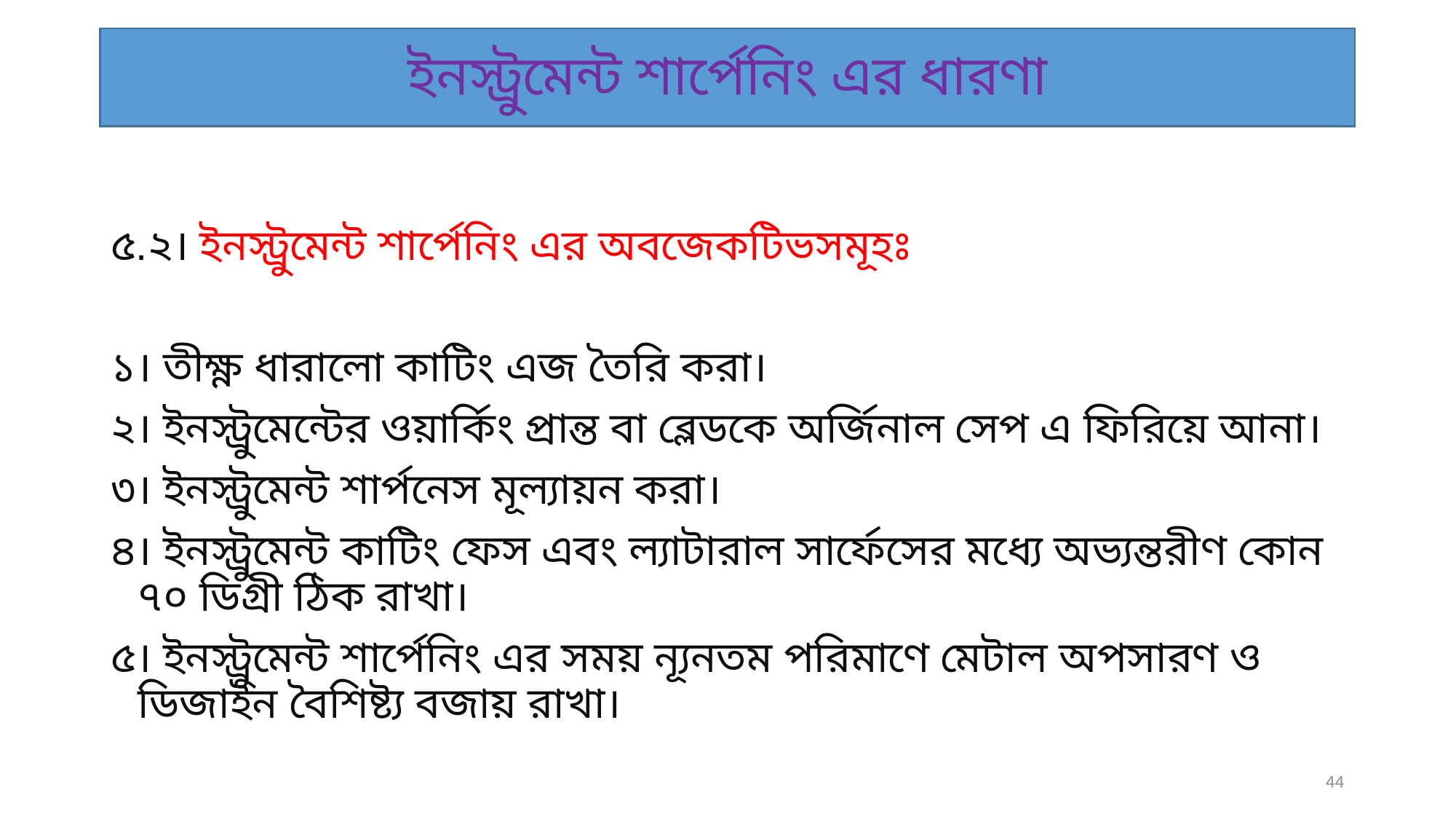

# ইনস্ট্রুমেন্ট শার্পেনিং এর ধারণা
৫.২। ইনস্ট্রুমেন্ট শার্পেনিং এর অবজেকটিভসমূহঃ

১। তীক্ষ্ণ ধারালো কাটিং এজ তৈরি করা।
২। ইনস্ট্রুমেন্টের ওয়ার্কিং প্রান্ত বা ব্লেডকে অর্জিনাল সেপ এ ফিরিয়ে আনা।
৩। ইনস্ট্রুমেন্ট শার্পনেস মূল্যায়ন করা।
৪। ইনস্ট্রুমেন্ট কাটিং ফেস এবং ল্যাটারাল সার্ফেসের মধ্যে অভ্যন্তরীণ কোন ৭০ ডিগ্রী ঠিক রাখা।
৫। ইনস্ট্রুমেন্ট শার্পেনিং এর সময় ন্যূনতম পরিমাণে মেটাল অপসারণ ও ডিজাইন বৈশিষ্ট্য বজায় রাখা।
44